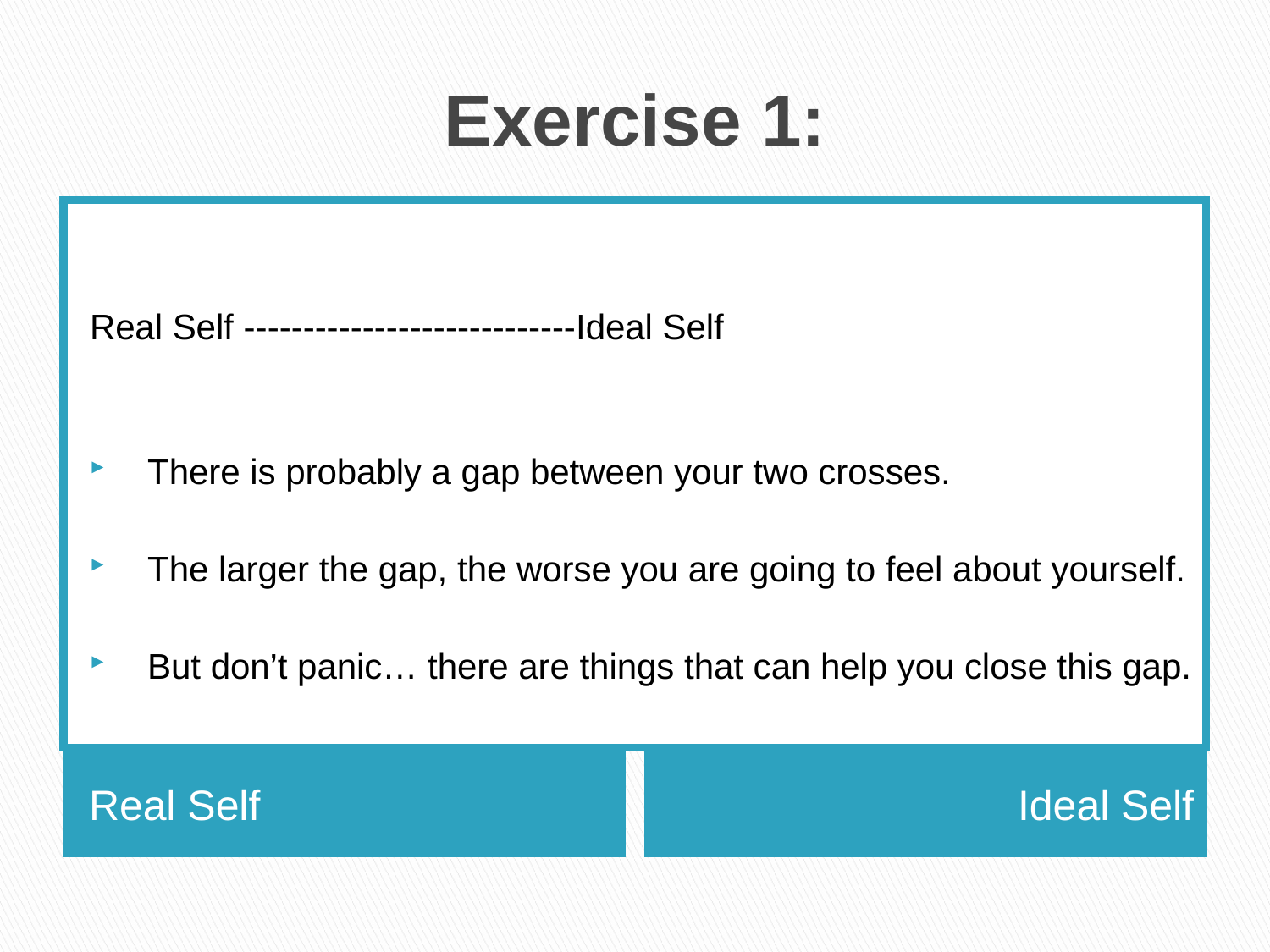

# Exercise 1:

Real Self ----------------------------Ideal Self

There is probably a gap between your two crosses.

The larger the gap, the worse you are going to feel about yourself.

But don’t panic… there are things that can help you close this gap.
Real Self
Ideal Self